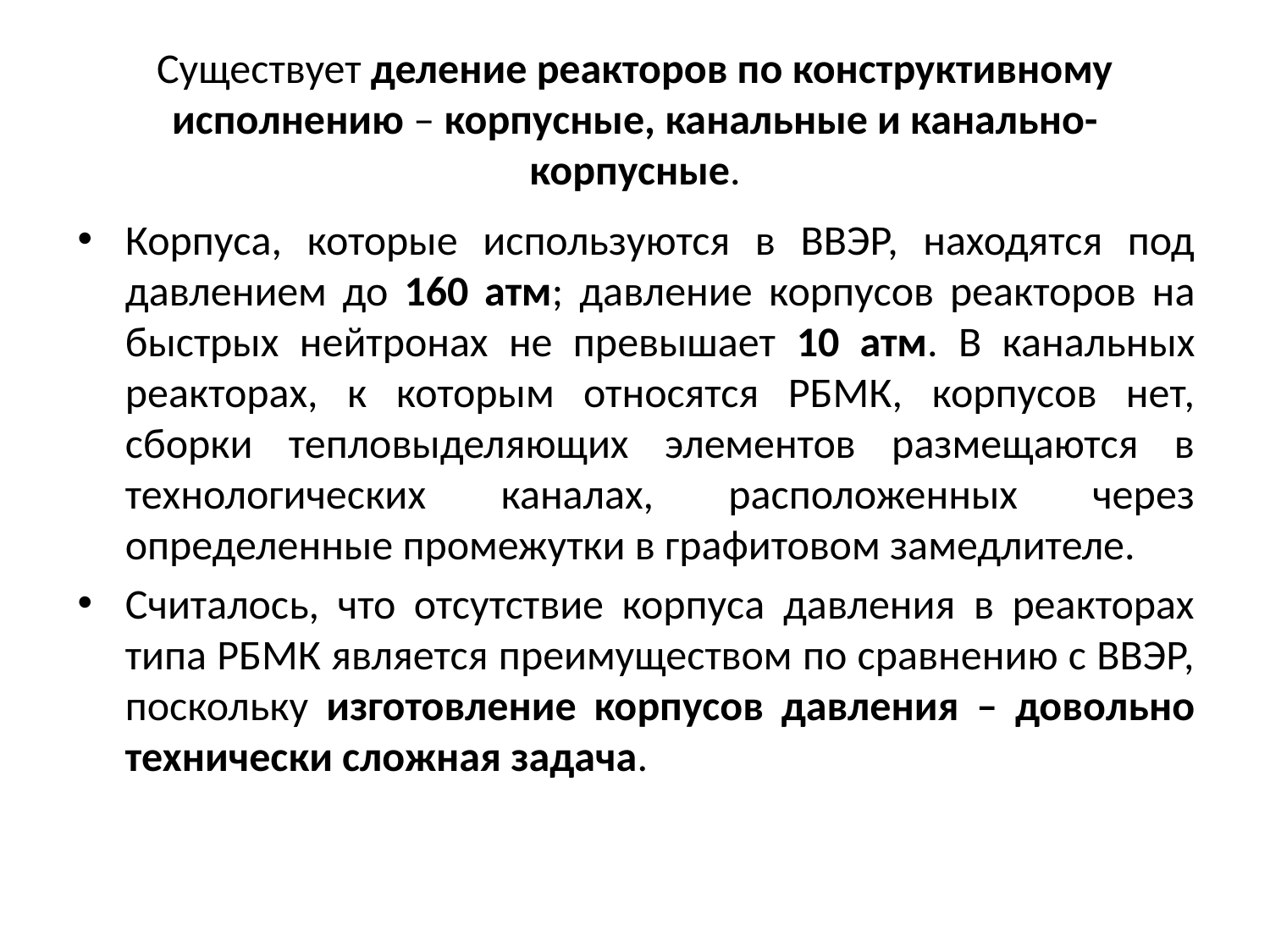

# Существует деление реакторов по конструктивному исполнению – корпусные, канальные и канально-корпусные.
Корпуса, которые используются в ВВЭР, находятся под давлением до 160 атм; давление корпусов реакторов на быстрых нейтронах не превышает 10 атм. В канальных реакторах, к которым относятся РБМК, корпусов нет, сборки тепловыделяющих элементов размещаются в технологических каналах, расположенных через определенные промежутки в графитовом замедлителе.
Считалось, что отсутствие корпуса давления в реакторах типа РБМК является преимуществом по сравнению с ВВЭР, поскольку изготовление корпусов давления – довольно технически сложная задача.